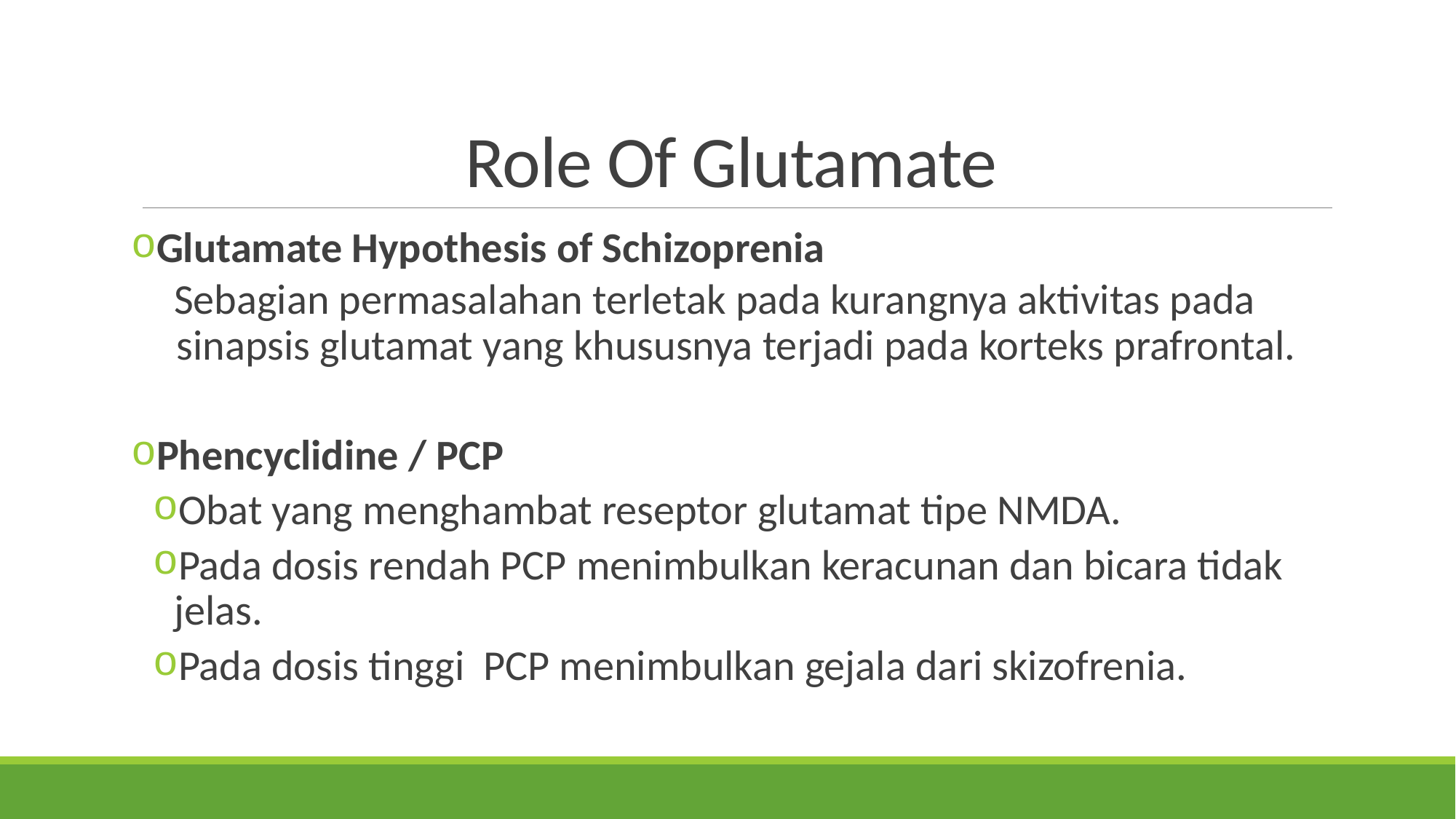

# Role Of Glutamate
Glutamate Hypothesis of Schizoprenia
Sebagian permasalahan terletak pada kurangnya aktivitas pada sinapsis glutamat yang khususnya terjadi pada korteks prafrontal.

Phencyclidine / PCP
Obat yang menghambat reseptor glutamat tipe NMDA.
Pada dosis rendah PCP menimbulkan keracunan dan bicara tidak jelas.
Pada dosis tinggi  PCP menimbulkan gejala dari skizofrenia.